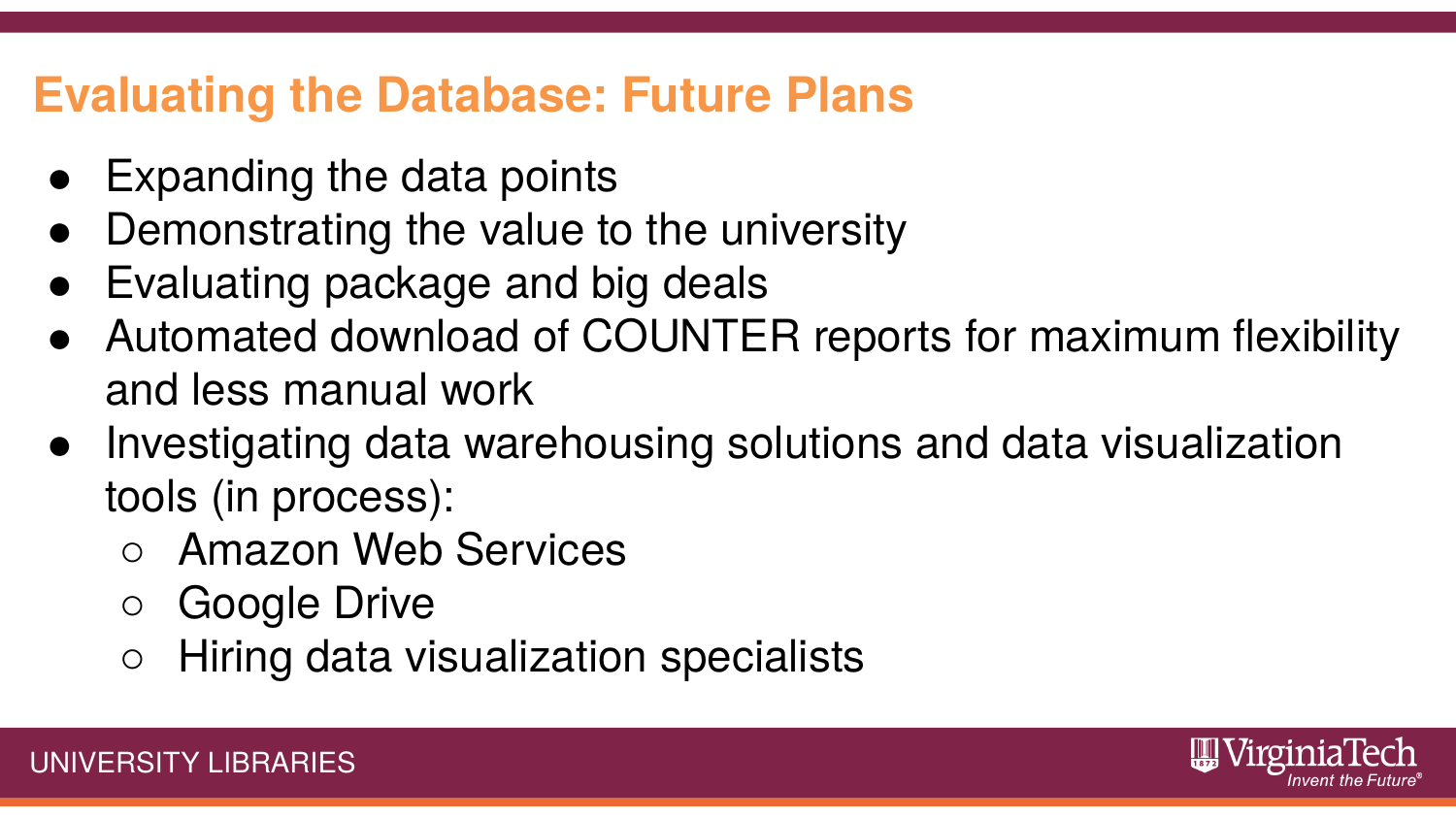

Evaluating the Database: Future Plans
Expanding the data points
Demonstrating the value to the university
Evaluating package and big deals
Automated download of COUNTER reports for maximum flexibility and less manual work
Investigating data warehousing solutions and data visualization tools (in process):
Amazon Web Services
Google Drive
Hiring data visualization specialists